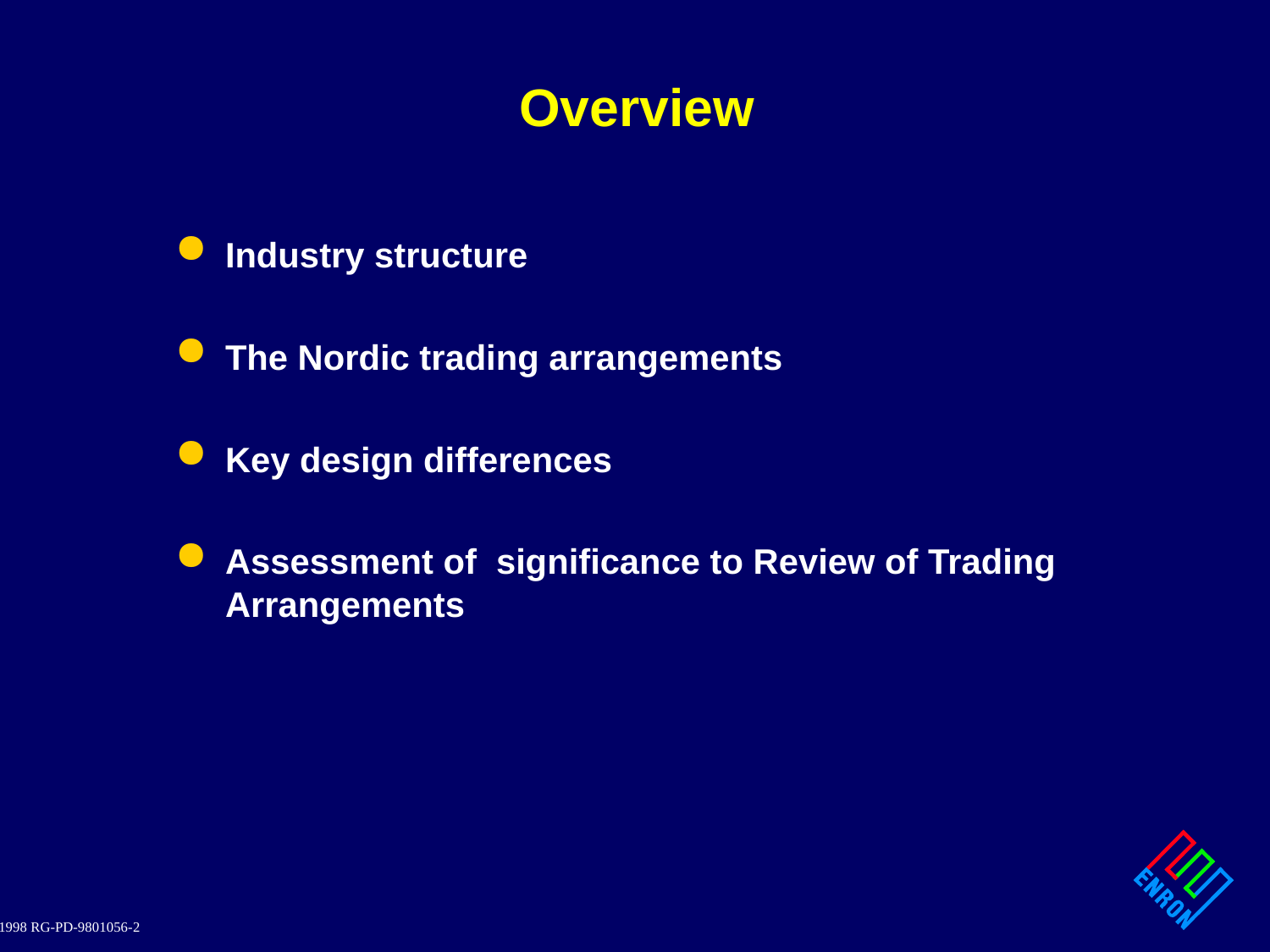

# Overview
Industry structure

The Nordic trading arrangements

Key design differences

Assessment of  significance to Review of Trading Arrangements